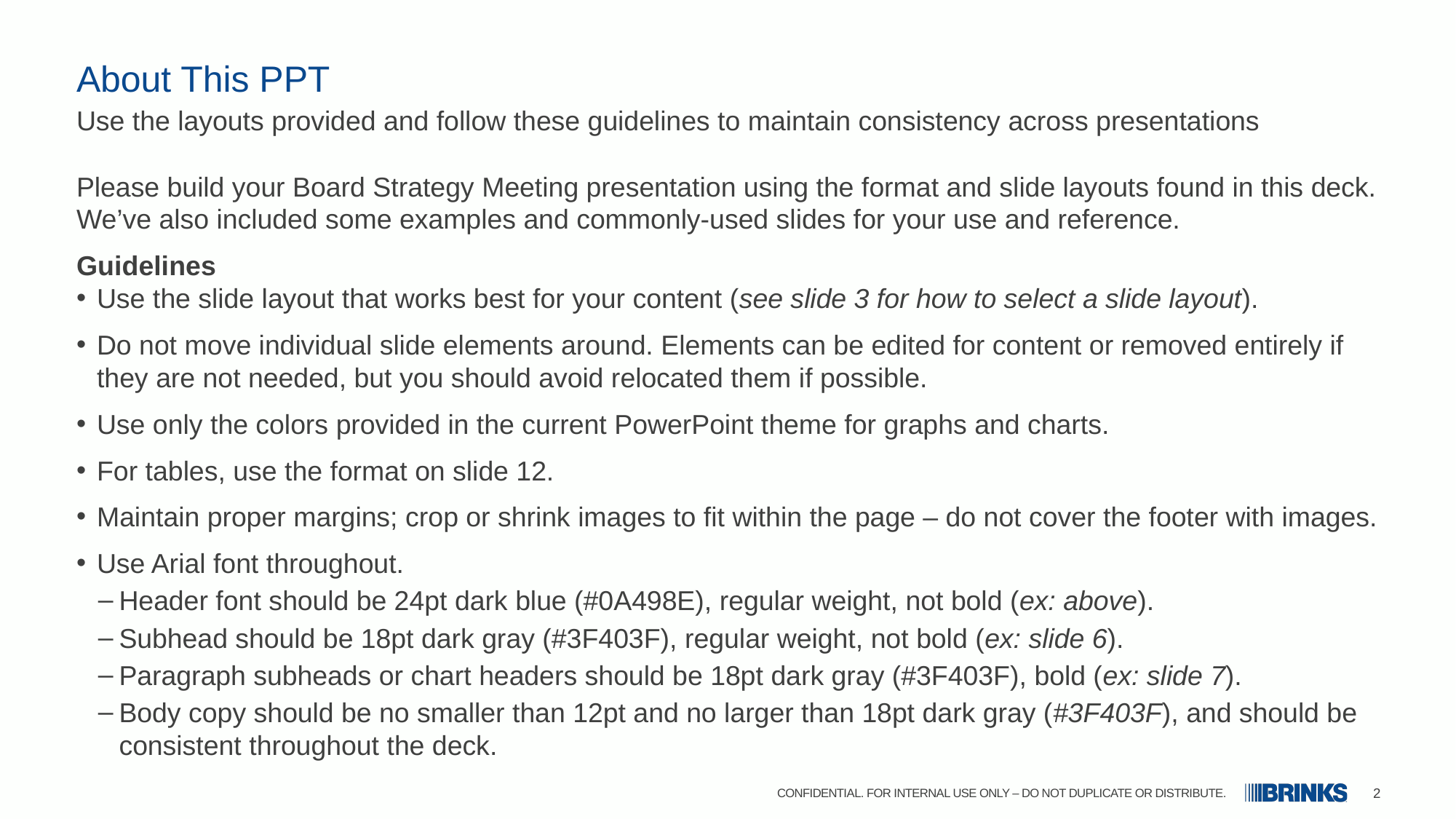

# About This PPT
Use the layouts provided and follow these guidelines to maintain consistency across presentations
Please build your Board Strategy Meeting presentation using the format and slide layouts found in this deck. We’ve also included some examples and commonly-used slides for your use and reference.
Guidelines
Use the slide layout that works best for your content (see slide 3 for how to select a slide layout).
Do not move individual slide elements around. Elements can be edited for content or removed entirely if they are not needed, but you should avoid relocated them if possible.
Use only the colors provided in the current PowerPoint theme for graphs and charts.
For tables, use the format on slide 12.
Maintain proper margins; crop or shrink images to fit within the page – do not cover the footer with images.
Use Arial font throughout.
Header font should be 24pt dark blue (#0A498E), regular weight, not bold (ex: above).
Subhead should be 18pt dark gray (#3F403F), regular weight, not bold (ex: slide 6).
Paragraph subheads or chart headers should be 18pt dark gray (#3F403F), bold (ex: slide 7).
Body copy should be no smaller than 12pt and no larger than 18pt dark gray (#3F403F), and should be consistent throughout the deck.